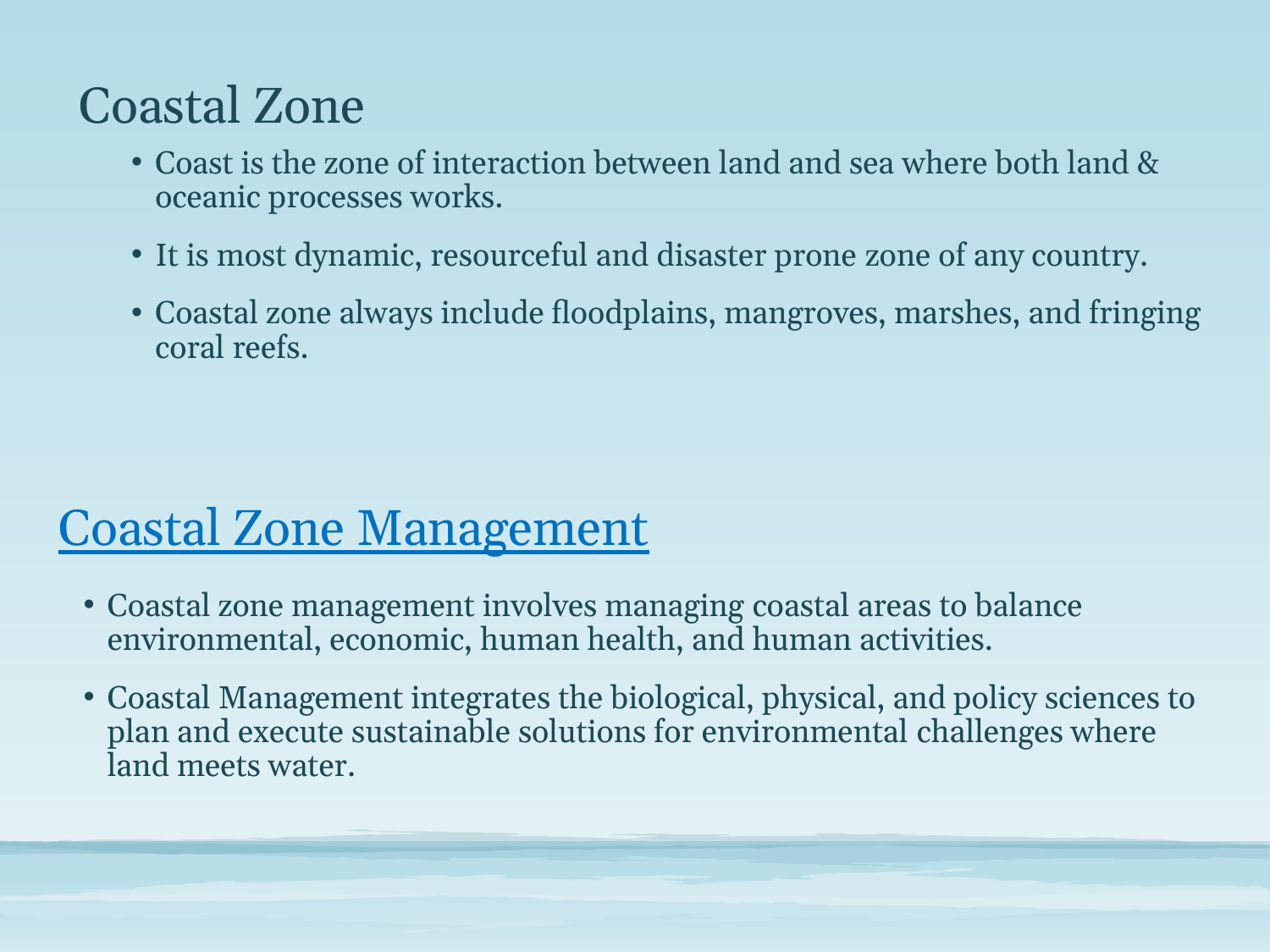

# Coastal Zone
Coast is the zone of interaction between land and sea where both land & oceanic processes works.
It is most dynamic, resourceful and disaster prone zone of any country.
Coastal zone always include floodplains, mangroves, marshes, and fringing coral reefs.
Coastal Zone Management
Coastal zone management involves managing coastal areas to balance environmental, economic, human health, and human activities.
Coastal Management integrates the biological, physical, and policy sciences to plan and execute sustainable solutions for environmental challenges where land meets water.